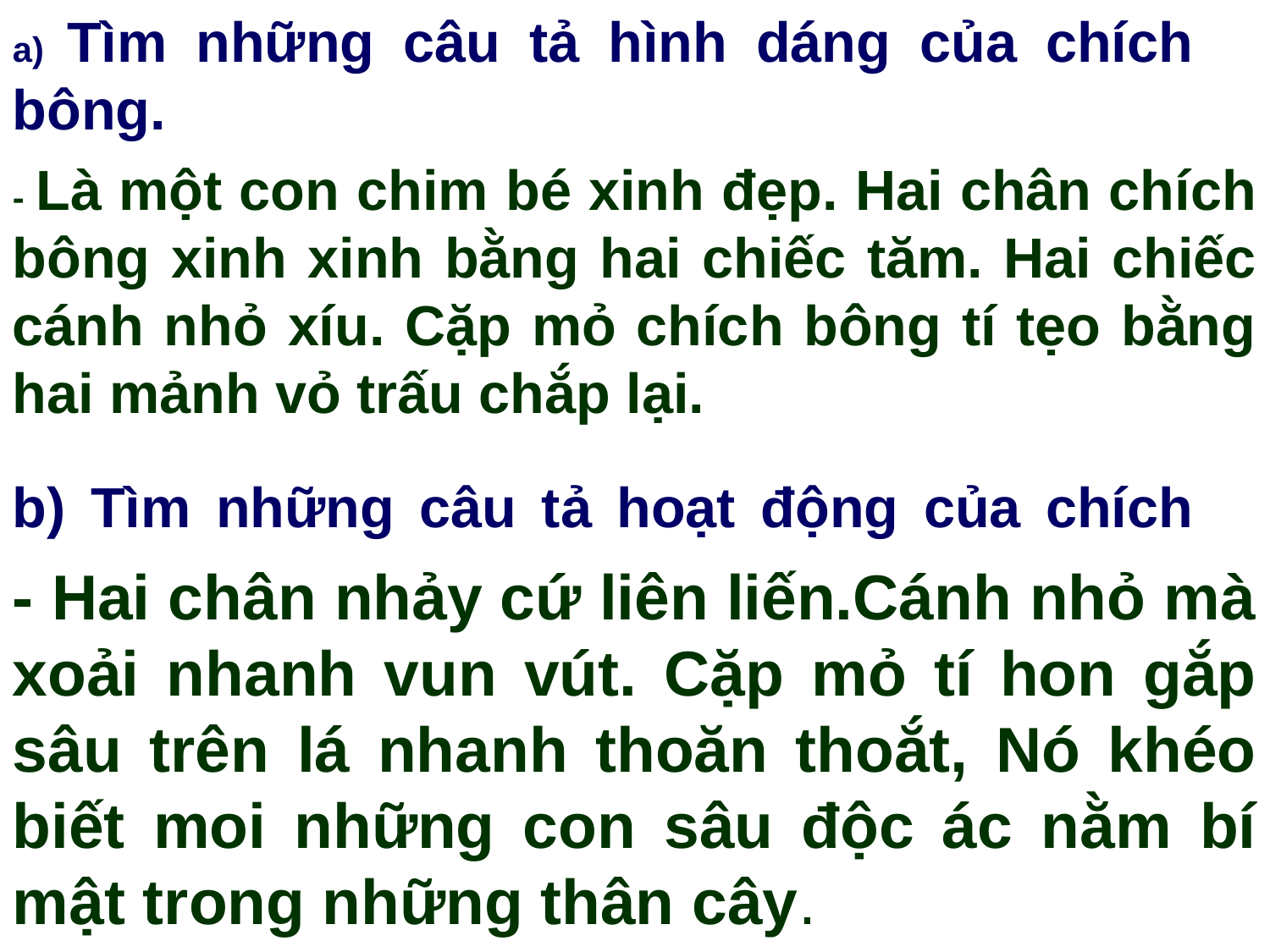

a) Tìm những câu tả hình dáng của chích bông.
- Là một con chim bé xinh đẹp. Hai chân chích bông xinh xinh bằng hai chiếc tăm. Hai chiếc cánh nhỏ xíu. Cặp mỏ chích bông tí tẹo bằng hai mảnh vỏ trấu chắp lại.
#
b) Tìm những câu tả hoạt động của chích bông.

- Hai chân nhảy cứ liên liến.Cánh nhỏ mà xoải nhanh vun vút. Cặp mỏ tí hon gắp sâu trên lá nhanh thoăn thoắt, Nó khéo biết moi những con sâu độc ác nằm bí mật trong những thân cây.